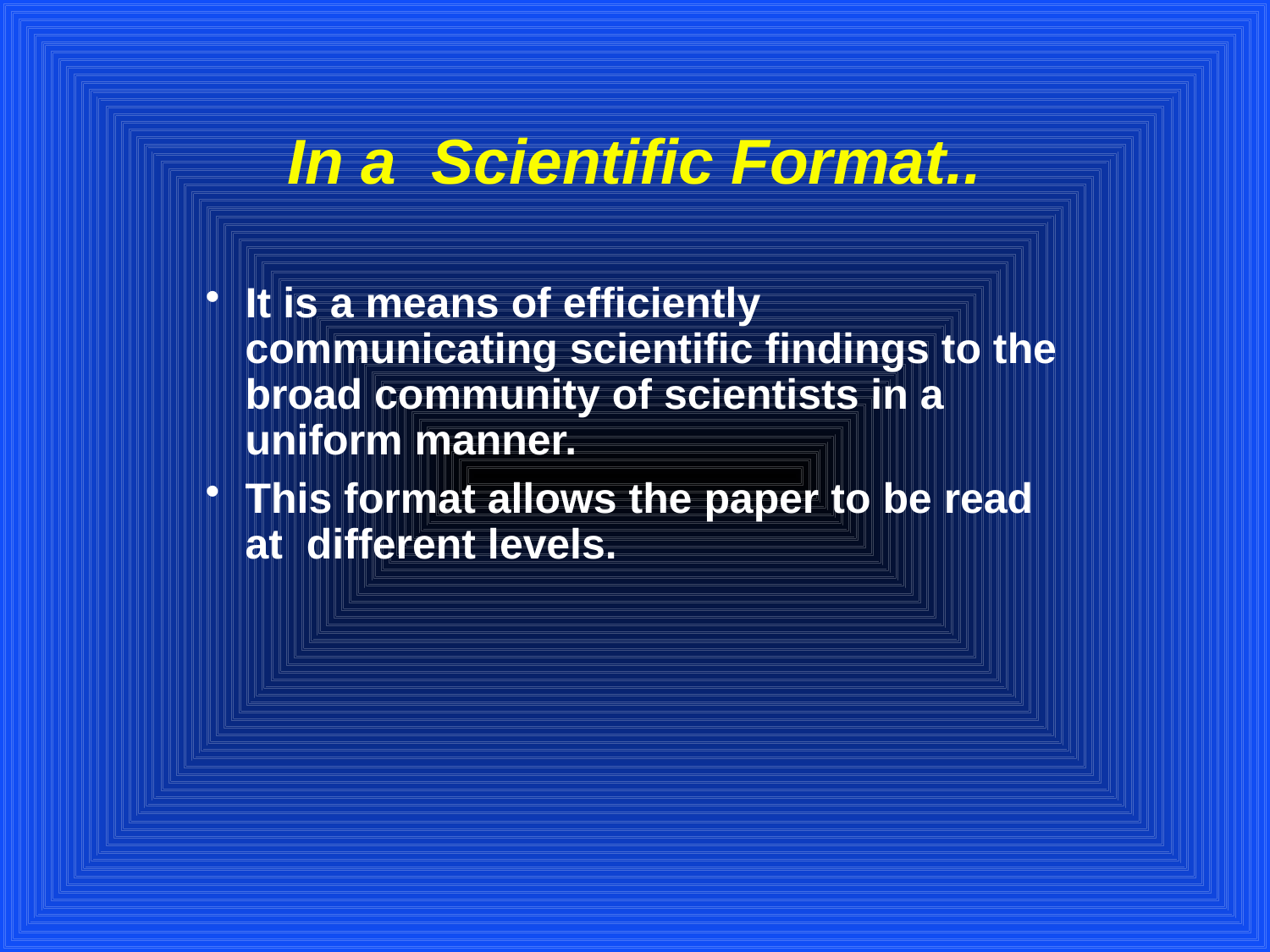

# In a  Scientific Format..
It is a means of efficiently communicating scientific findings to the broad community of scientists in a uniform manner.
This format allows the paper to be read at  different levels.